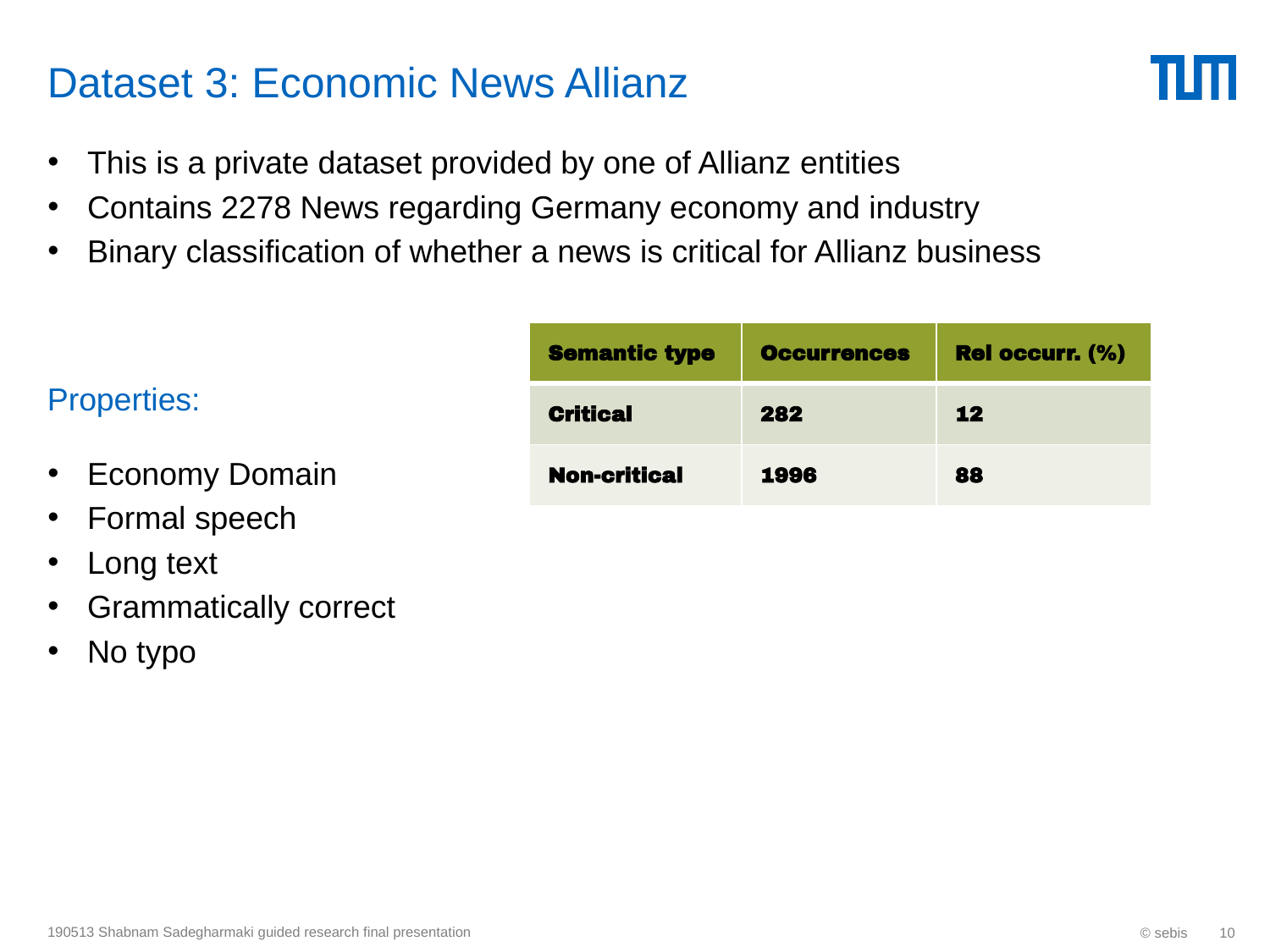

# Dataset 3: Economic News Allianz
This is a private dataset provided by one of Allianz entities
Contains 2278 News regarding Germany economy and industry
Binary classification of whether a news is critical for Allianz business

Economy Domain
Formal speech
Long text
Grammatically correct
No typo

Properties:
| Semantic type | Occurrences | Rel occurr. (%) |
| --- | --- | --- |
| Critical | 282 | 12 |
| Non-critical | 1996 | 88 |
190513 Shabnam Sadegharmaki guided research final presentation
© sebis
10